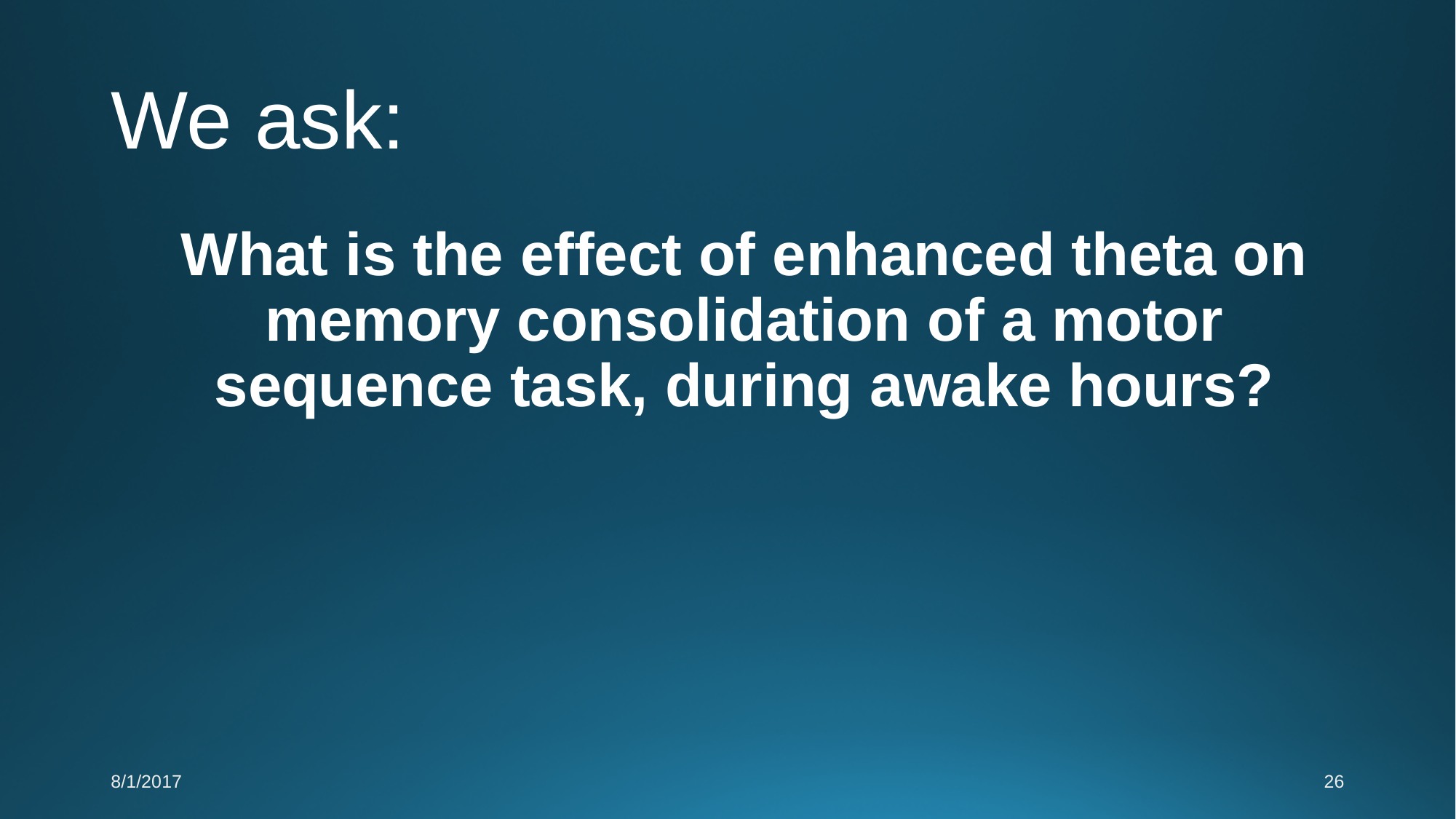

# We ask:
What is the effect of enhanced theta on memory consolidation of a motor sequence task, during awake hours?
8/1/2017
26